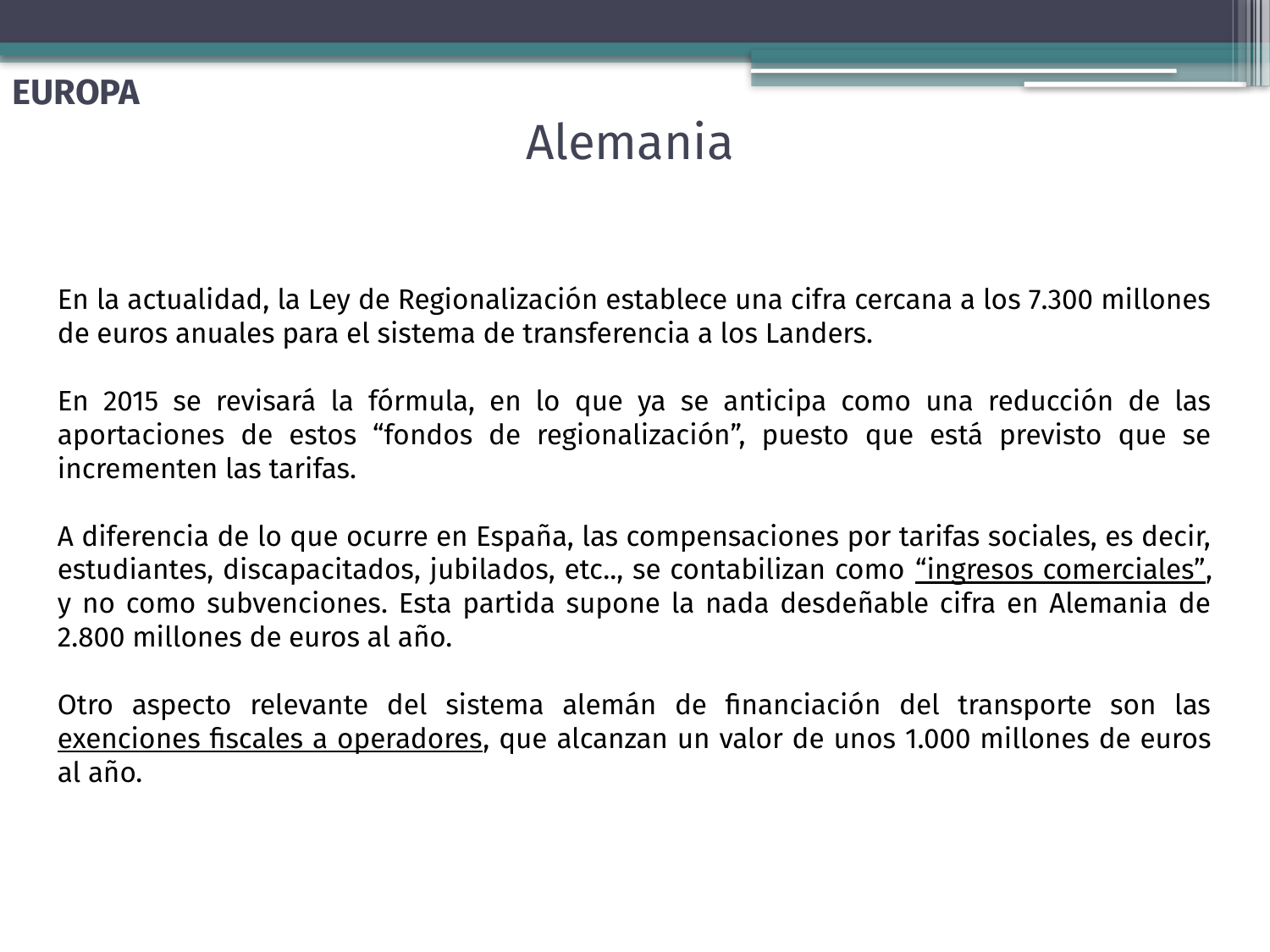

EUROPA
# Alemania
En la actualidad, la Ley de Regionalización establece una cifra cercana a los 7.300 millones de euros anuales para el sistema de transferencia a los Landers.

En 2015 se revisará la fórmula, en lo que ya se anticipa como una reducción de las aportaciones de estos “fondos de regionalización”, puesto que está previsto que se incrementen las tarifas.

A diferencia de lo que ocurre en España, las compensaciones por tarifas sociales, es decir, estudiantes, discapacitados, jubilados, etc.., se contabilizan como “ingresos comerciales”, y no como subvenciones. Esta partida supone la nada desdeñable cifra en Alemania de 2.800 millones de euros al año.

Otro aspecto relevante del sistema alemán de financiación del transporte son las exenciones fiscales a operadores, que alcanzan un valor de unos 1.000 millones de euros al año.